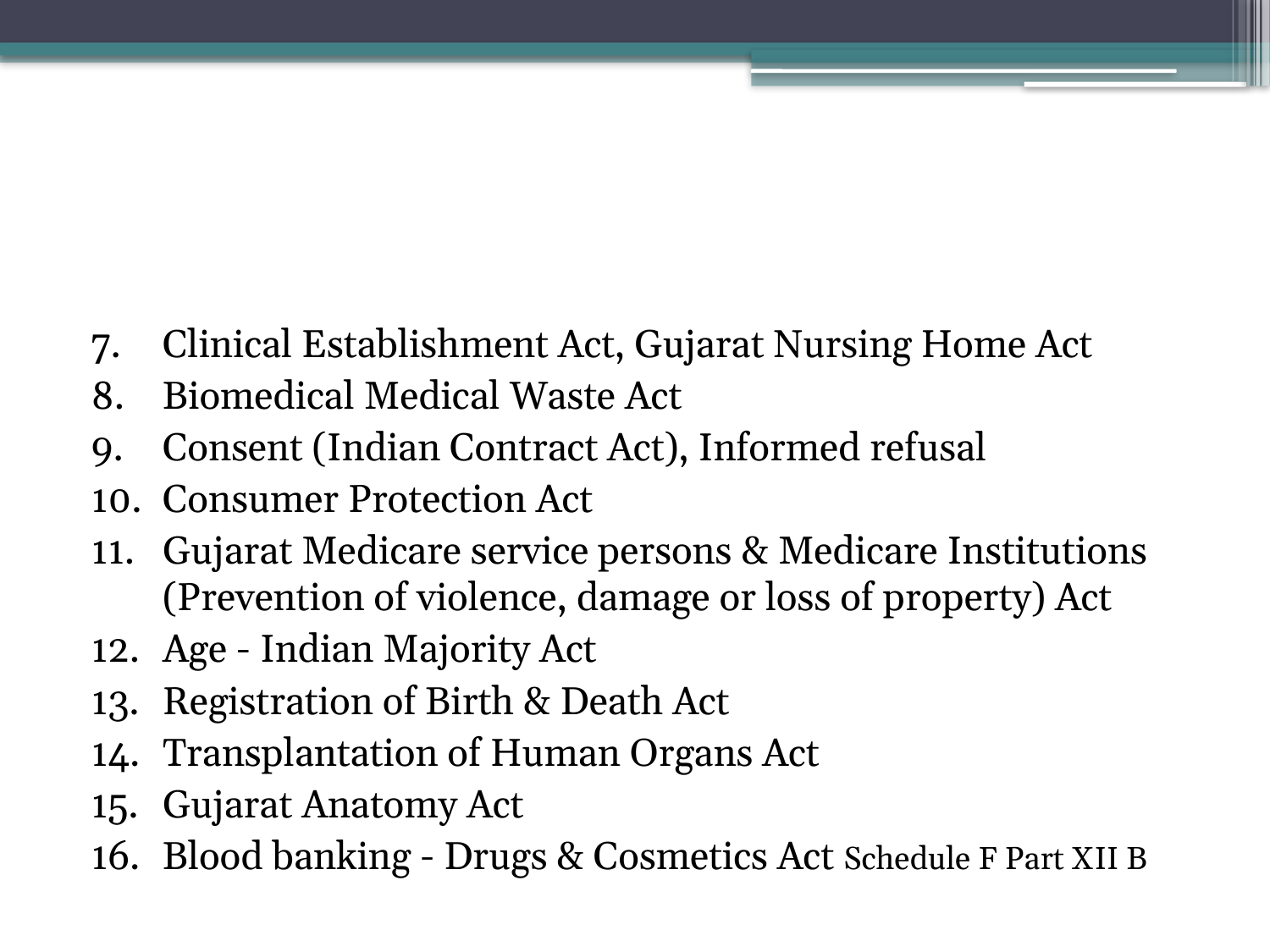

#
Clinical Establishment Act, Gujarat Nursing Home Act
Biomedical Medical Waste Act
Consent (Indian Contract Act), Informed refusal
Consumer Protection Act
Gujarat Medicare service persons & Medicare Institutions (Prevention of violence, damage or loss of property) Act
Age - Indian Majority Act
Registration of Birth & Death Act
Transplantation of Human Organs Act
Gujarat Anatomy Act
Blood banking - Drugs & Cosmetics Act Schedule F Part XII B